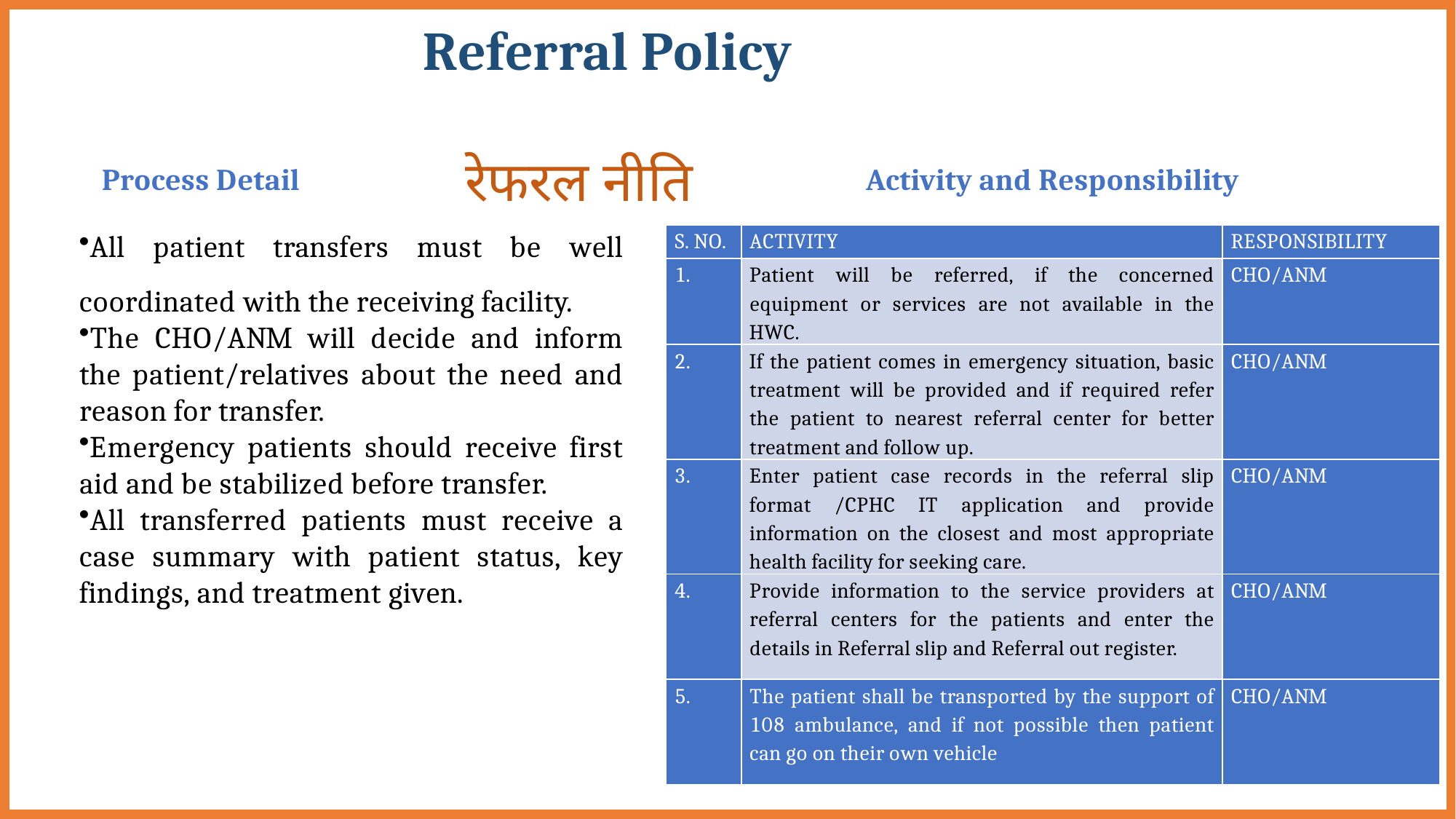

Referral Policy
   रेफरल नीति
Activity and Responsibility
Process Detail
All patient transfers must be well coordinated with the receiving facility.
The CHO/ANM will decide and inform the patient/relatives about the need and reason for transfer.
Emergency patients should receive first aid and be stabilized before transfer.
All transferred patients must receive a case summary with patient status, key findings, and treatment given.

| S. NO. | ACTIVITY | RESPONSIBILITY |
| --- | --- | --- |
|  | Patient will be referred, if the concerned equipment or services are not available in the HWC. | CHO/ANM |
| 2. | If the patient comes in emergency situation, basic treatment will be provided and if required refer the patient to nearest referral center for better treatment and follow up. | CHO/ANM |
| 3. | Enter patient case records in the referral slip format /CPHC IT application and provide information on the closest and most appropriate health facility for seeking care. | CHO/ANM |
| 4. | Provide information to the service providers at referral centers for the patients and enter the details in Referral slip and Referral out register. | CHO/ANM |
| 5. | The patient shall be transported by the support of 108 ambulance, and if not possible then patient can go on their own vehicle | CHO/ANM |